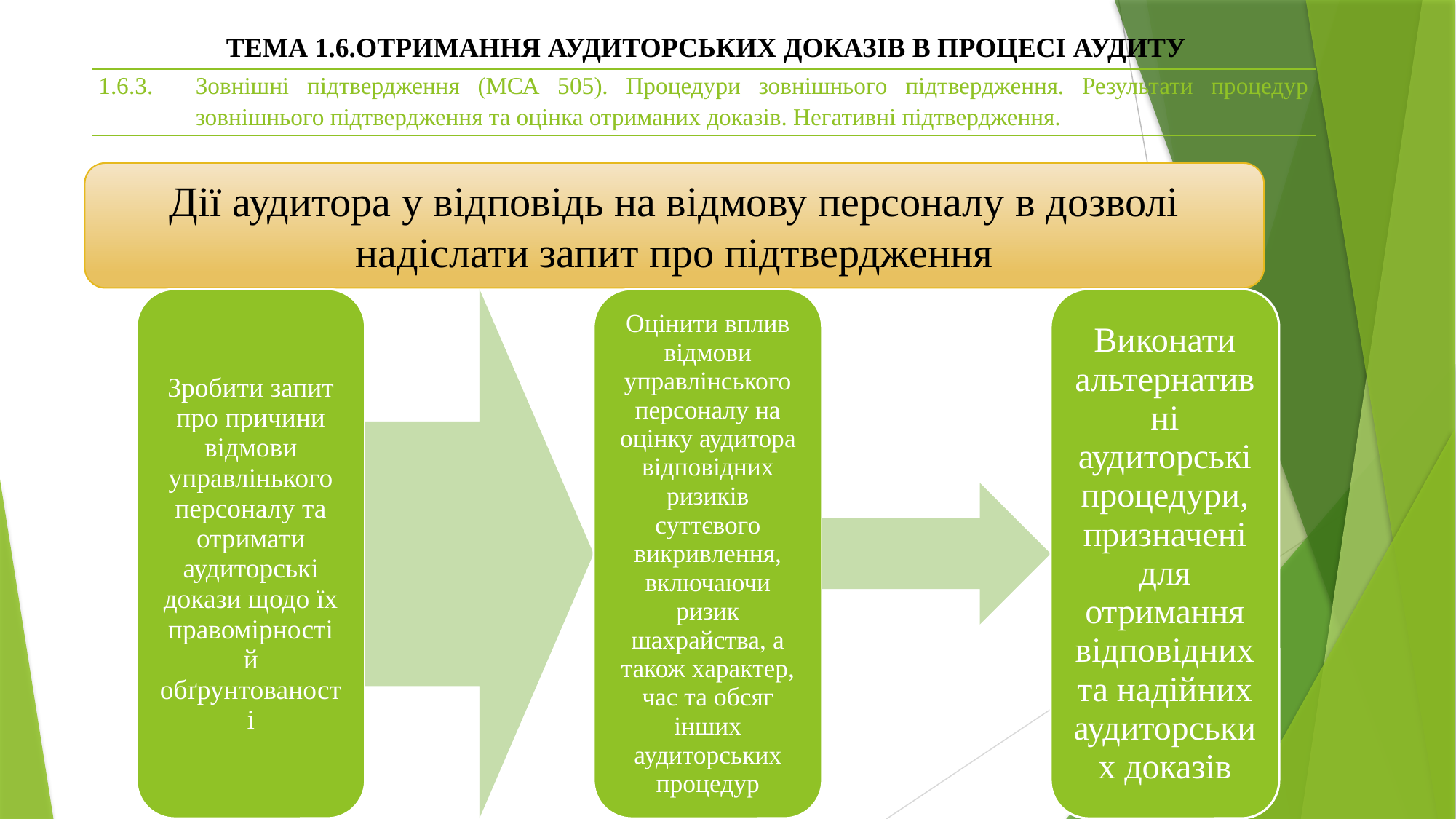

ТЕМА 1.6.ОТРИМАННЯ АУДИТОРСЬКИХ ДОКАЗІВ В ПРОЦЕСІ АУДИТУ
| 1.6.3. | Зовнішні підтвердження (МСА 505). Процедури зовнішнього підтвердження. Результати процедур зовнішнього підтвердження та оцінка отриманих доказів. Негативні підтвердження. |
| --- | --- |
Дії аудитора у відповідь на відмову персоналу в дозволі надіслати запит про підтвердження
Зробити запит про причини відмови управлінького персоналу та отримати аудиторські докази щодо їх правомірності й обґрунтованості
Оцінити вплив відмови управлінського персоналу на оцінку аудитора відповідних ризиків суттєвого викривлення, включаючи ризик шахрайства, а також характер, час та обсяг інших аудиторських процедур
Виконати альтернативні аудиторські процедури, призначені для отримання відповідних та надійних аудиторських доказів